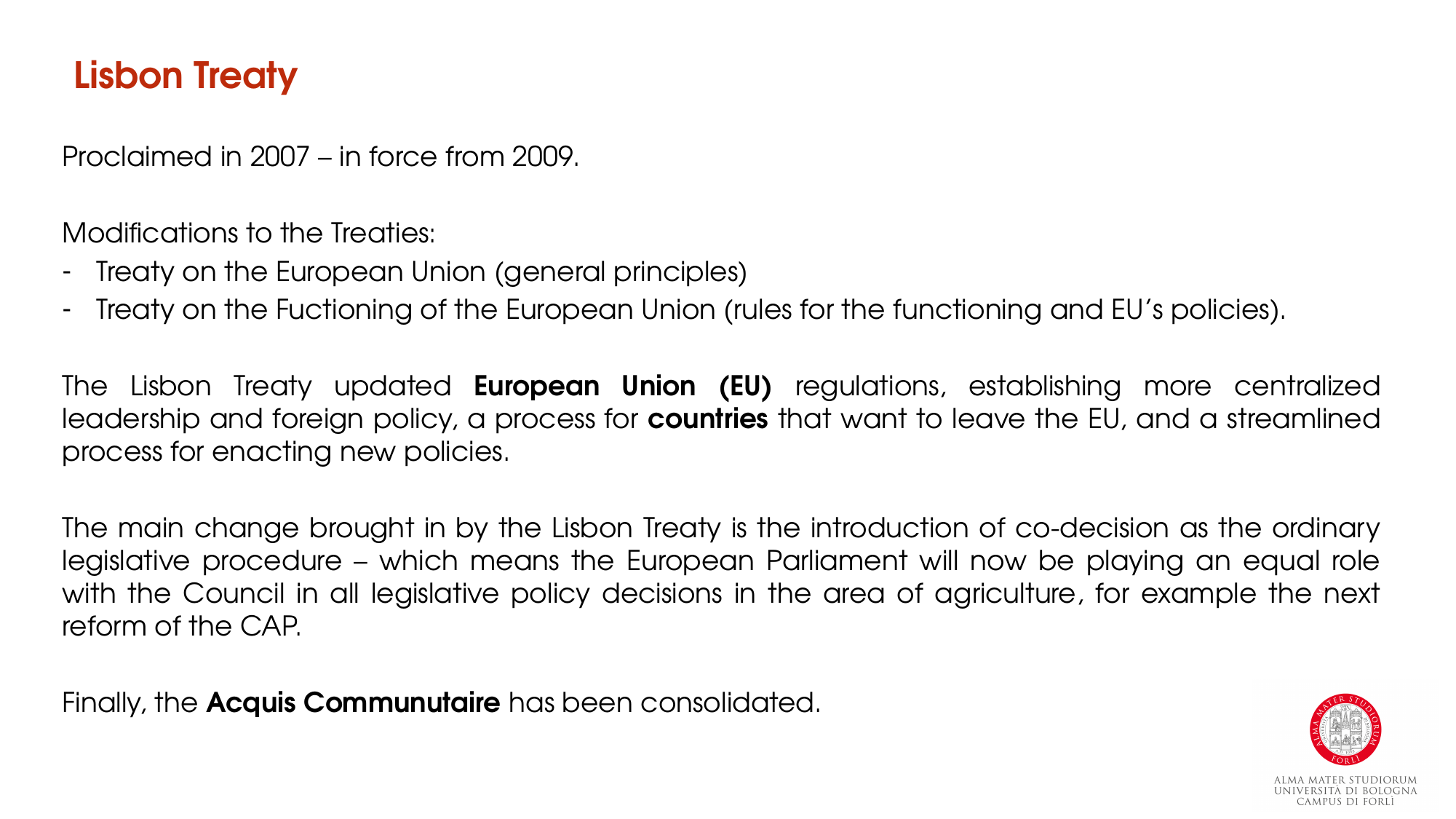

Lisbon Treaty

Proclaimed in 2007 – in force from 2009.

Modifications to the Treaties:
Treaty on the European Union (general principles)
Treaty on the Fuctioning of the European Union (rules for the functioning and EU’s policies).

The Lisbon Treaty updated European Union (EU) regulations, establishing more centralized leadership and foreign policy, a process for countries that want to leave the EU, and a streamlined process for enacting new policies.

The main change brought in by the Lisbon Treaty is the introduction of co-decision as the ordinary legislative procedure – which means the European Parliament will now be playing an equal role with the Council in all legislative policy decisions in the area of agriculture, for example the next reform of the CAP.

Finally, the Acquis Communutaire has been consolidated.